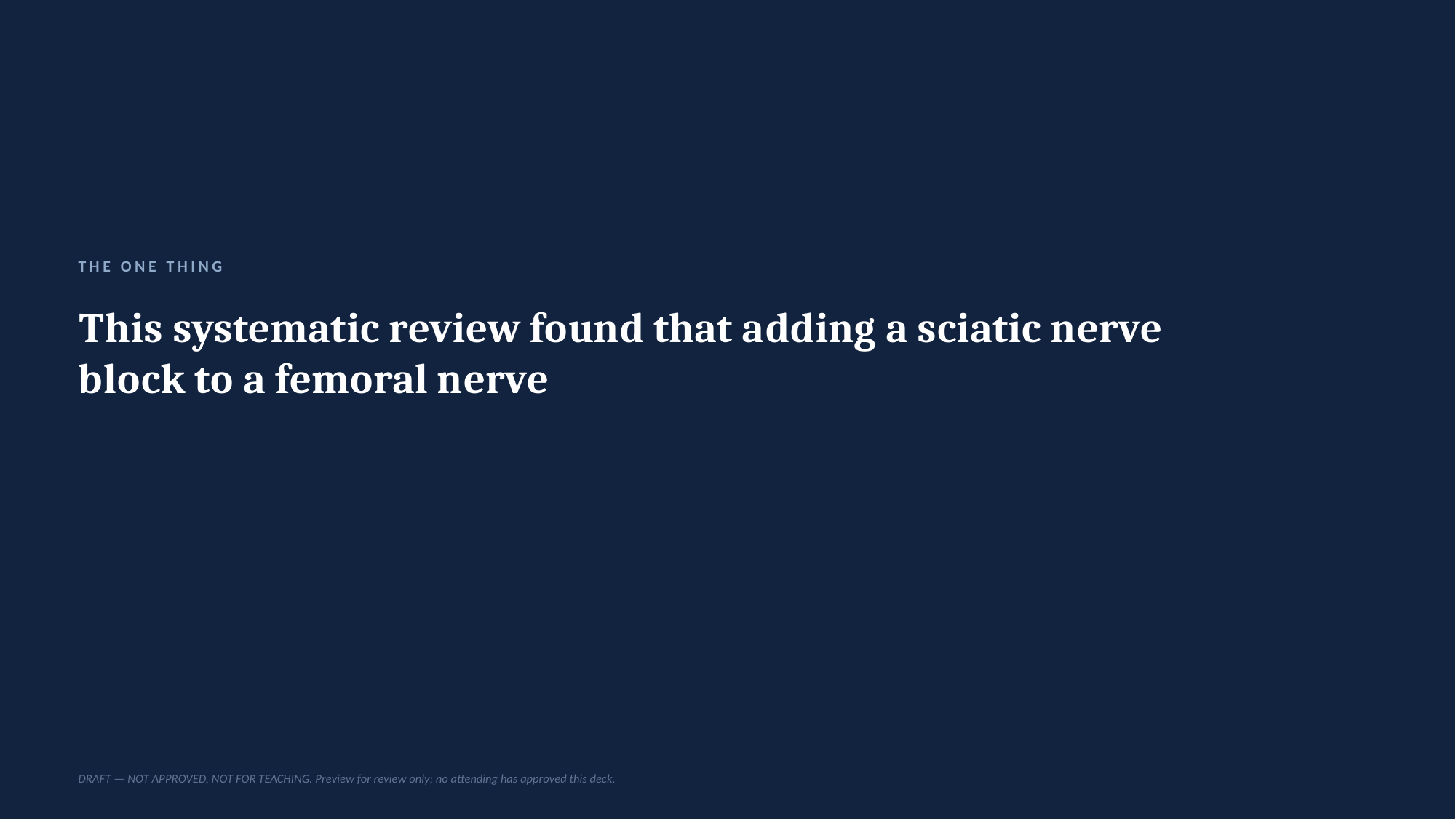

THE ONE THING
This systematic review found that adding a sciatic nerve block to a femoral nerve
DRAFT — NOT APPROVED, NOT FOR TEACHING. Preview for review only; no attending has approved this deck.